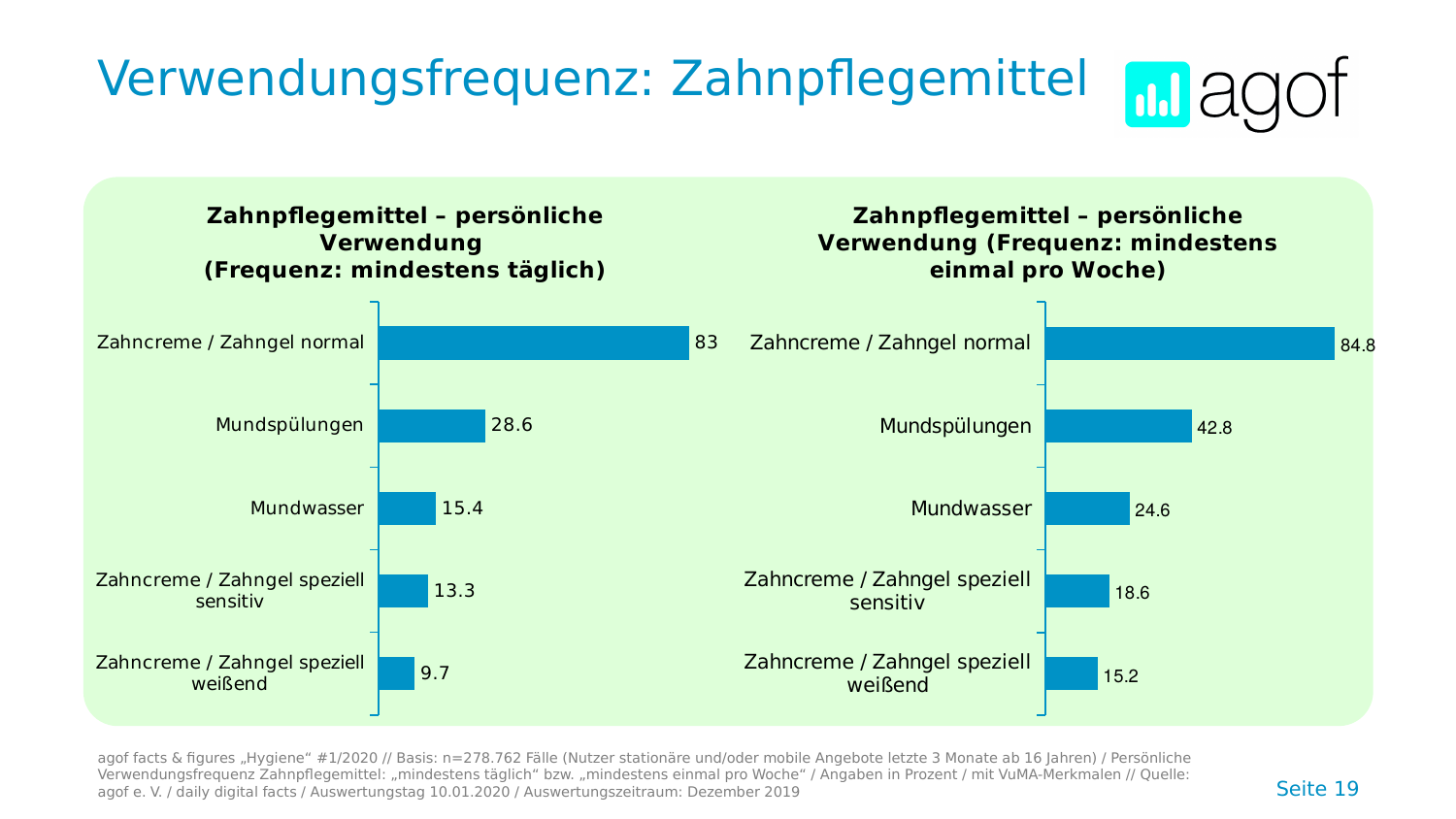

# Verwendungsfrequenz: Zahnpflegemittel

### Chart: Zahnpflegemittel – persönliche Verwendung (Frequenz: mindestens täglich)

| Category | Basis |
|---|---|
| Zahncreme / Zahngel normal | 83.0 |
| Mundspülungen | 28.6 |
| Mundwasser | 15.4 |
| Zahncreme / Zahngel speziell sensitiv | 13.3 |
| Zahncreme / Zahngel speziell weißend | 9.7 |

### Chart: Zahnpflegemittel – persönliche Verwendung (Frequenz: mindestens einmal pro Woche)

| Category | Basis |
|---|---|
| Zahncreme / Zahngel normal | 84.8 |
| Mundspülungen | 42.8 |
| Mundwasser | 24.6 |
| Zahncreme / Zahngel speziell sensitiv | 18.6 |
| Zahncreme / Zahngel speziell weißend | 15.2 |
agof facts & figures „Hygiene“ #1/2020 // Basis: n=278.762 Fälle (Nutzer stationäre und/oder mobile Angebote letzte 3 Monate ab 16 Jahren) / Persönliche Verwendungsfrequenz Zahnpflegemittel: „mindestens täglich“ bzw. „mindestens einmal pro Woche“ / Angaben in Prozent / mit VuMA-Merkmalen // Quelle: agof e. V. / daily digital facts / Auswertungstag 10.01.2020 / Auswertungszeitraum: Dezember 2019